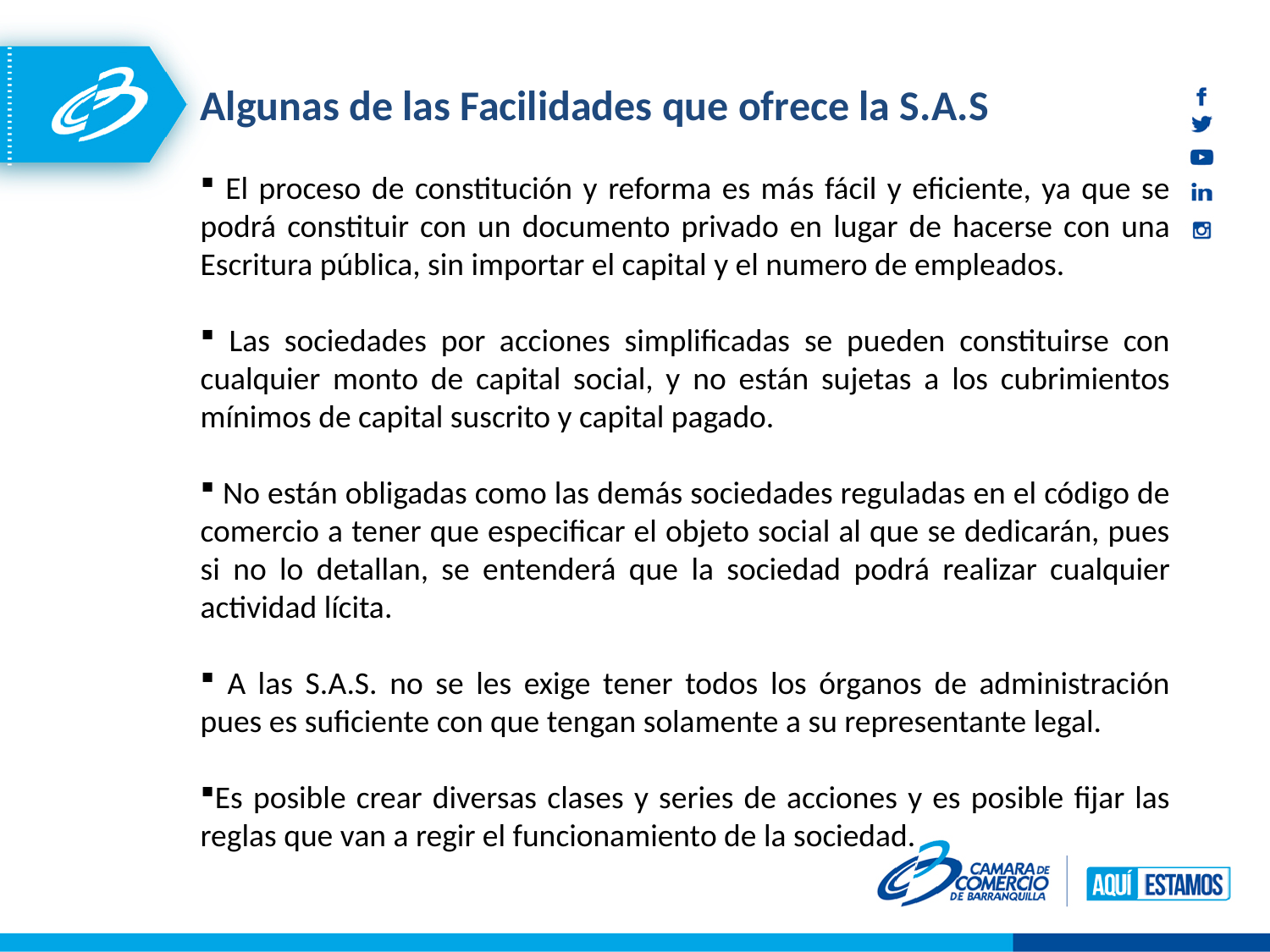

Algunas de las Facilidades que ofrece la S.A.S

 El proceso de constitución y reforma es más fácil y eficiente, ya que se podrá constituir con un documento privado en lugar de hacerse con una Escritura pública, sin importar el capital y el numero de empleados.

 Las sociedades por acciones simplificadas se pueden constituirse con cualquier monto de capital social, y no están sujetas a los cubrimientos mínimos de capital suscrito y capital pagado.

 No están obligadas como las demás sociedades reguladas en el código de comercio a tener que especificar el objeto social al que se dedicarán, pues si no lo detallan, se entenderá que la sociedad podrá realizar cualquier actividad lícita.

 A las S.A.S. no se les exige tener todos los órganos de administración pues es suficiente con que tengan solamente a su representante legal.

Es posible crear diversas clases y series de acciones y es posible fijar las reglas que van a regir el funcionamiento de la sociedad.